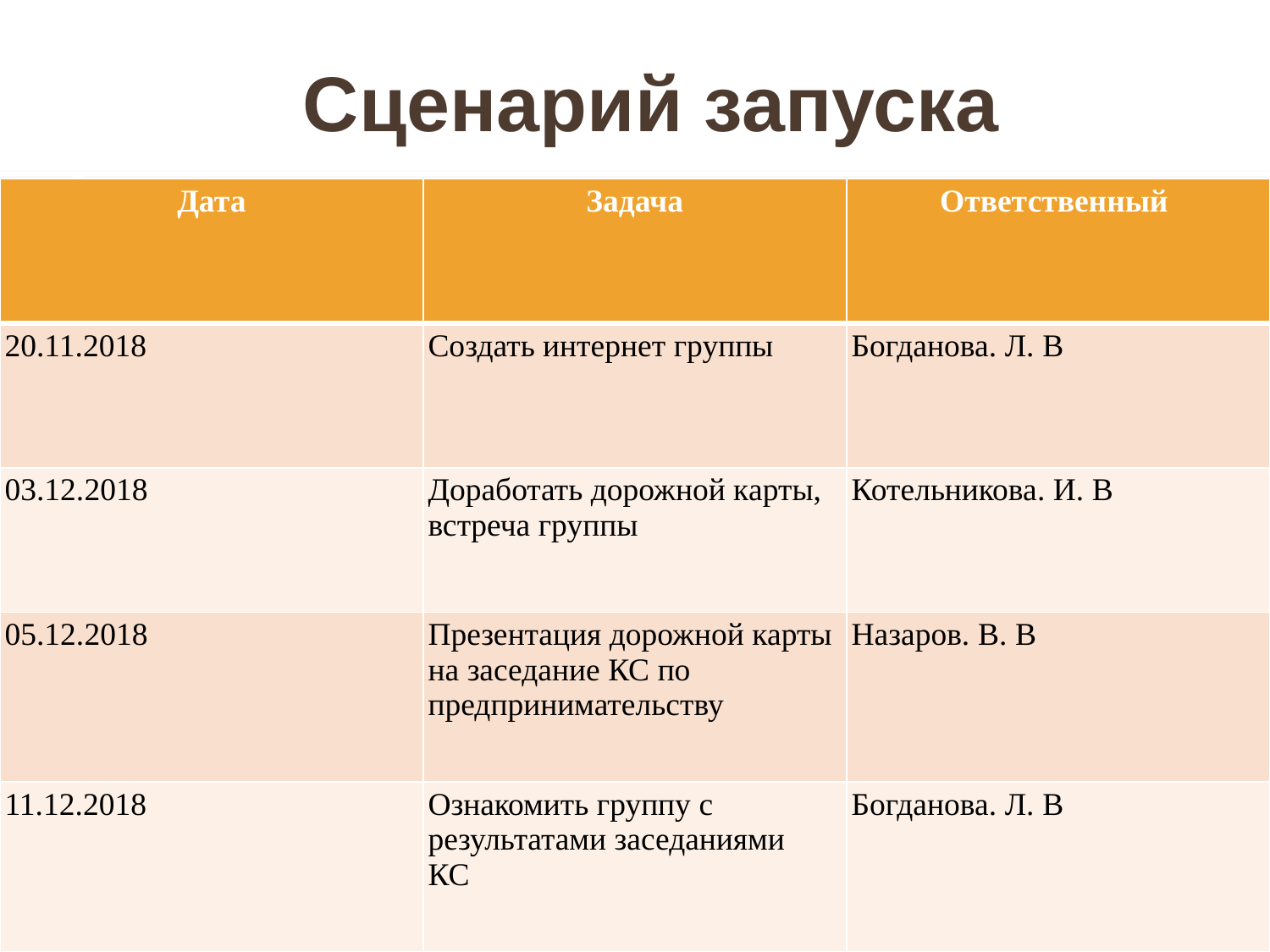

# Сценарий запуска
| Дата | Задача | Ответственный |
| --- | --- | --- |
| 20.11.2018 | Создать интернет группы | Богданова. Л. В |
| 03.12.2018 | Доработать дорожной карты, встреча группы | Котельникова. И. В |
| 05.12.2018 | Презентация дорожной карты на заседание КС по предпринимательству | Назаров. В. В |
| 11.12.2018 | Ознакомить группу с результатами заседаниями КС | Богданова. Л. В |